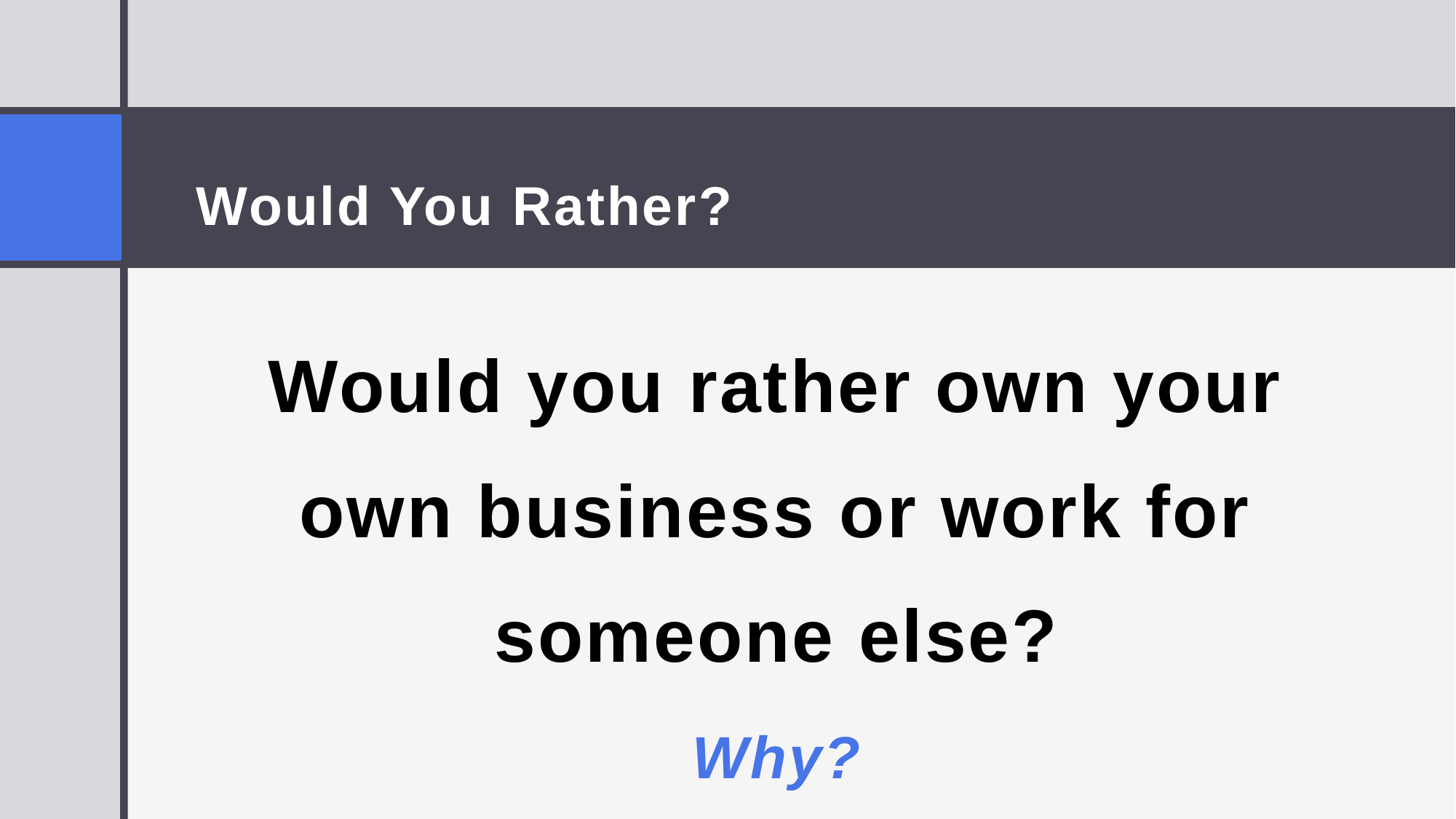

Would You Rather?

Would you rather own your own business or work for someone else?
Why?